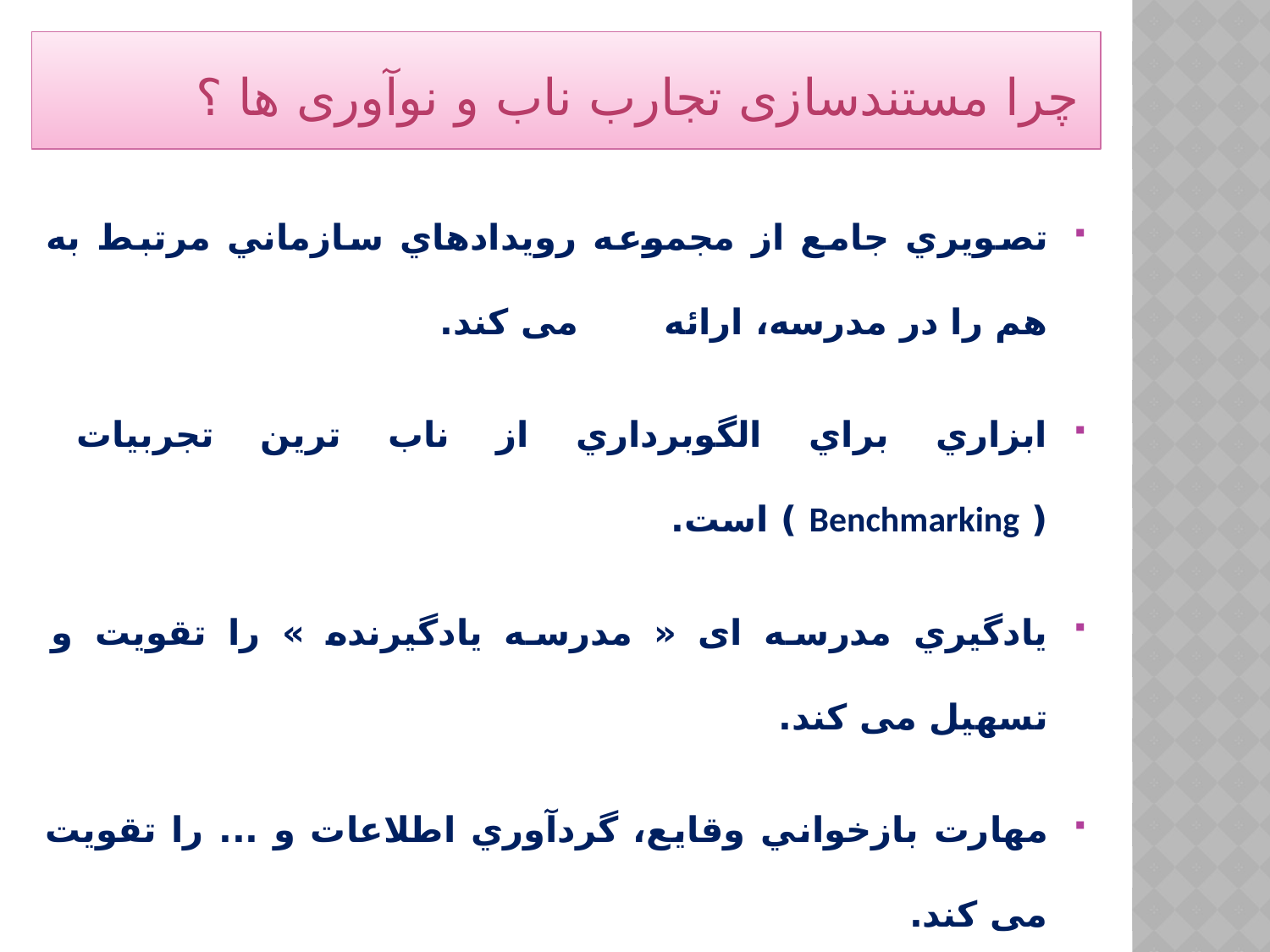

# چرا مستندسازی تجارب ناب و نوآوری ها ؟
تصويري جامع از مجموعه رويدادهاي سازماني مرتبط به هم را در مدرسه، ارائه       می کند.
ابزاري براي الگوبرداري از ناب ترین تجربيات ( Benchmarking ) است.
يادگيري مدرسه ای « مدرسه یادگیرنده » را تقویت و تسهیل می کند.
مهارت بازخواني وقايع، گردآوري اطلاعات و ... را تقویت می کند.
موجب غلبه بر کاهلی از نوشتن و تقويت مهارت نگارشي می شود.
توجه افراد را به ابعاد مختلف رويدادها، ژرفای مسائل مدرسه و... جلب می کند.